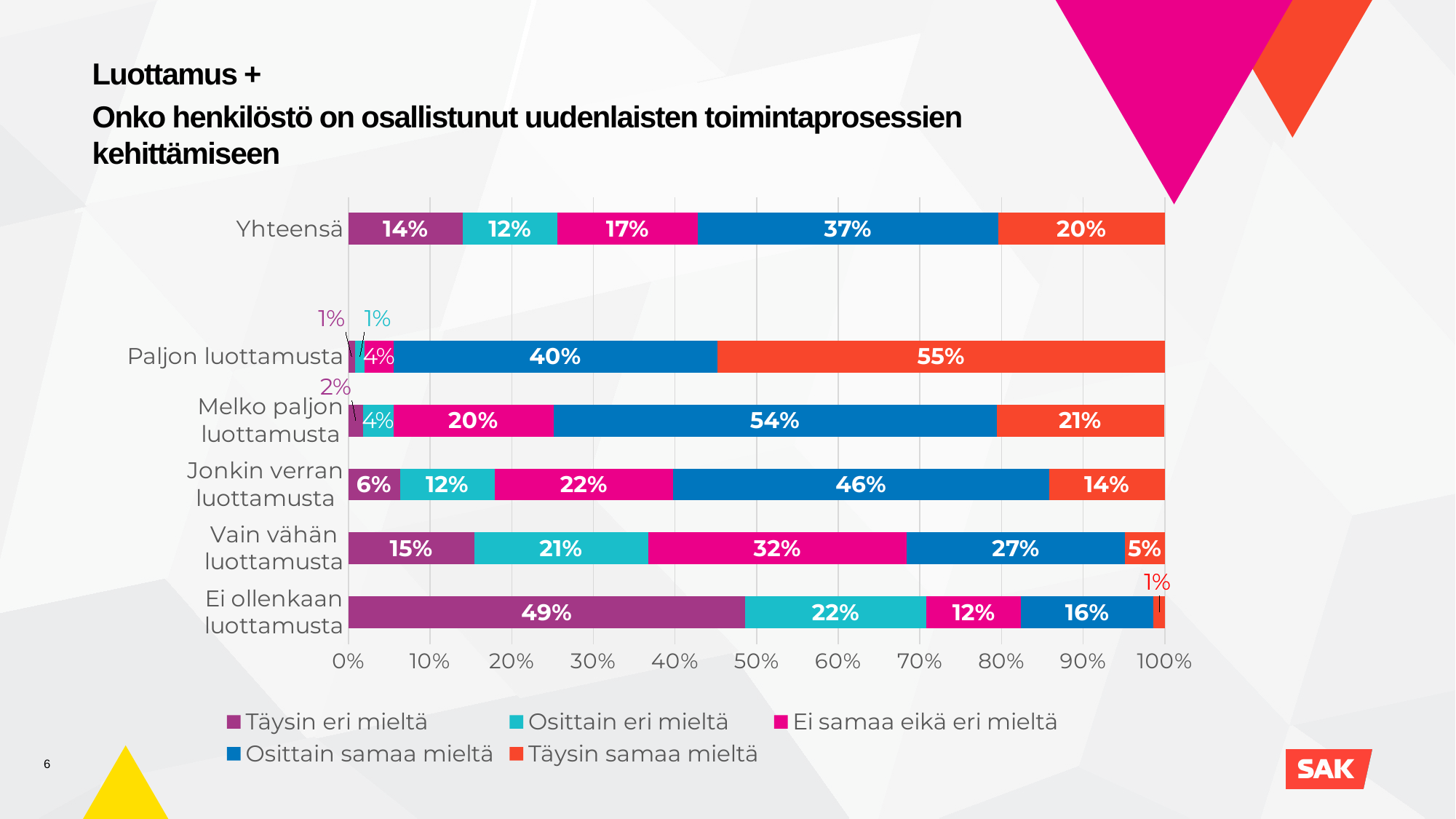

Luottamus +
Onko henkilöstö on osallistunut uudenlaisten toimintaprosessien kehittämiseen

### Chart

| Category | Täysin eri mieltä | Osittain eri mieltä | Ei samaa eikä eri mieltä | Osittain samaa mieltä | Täysin samaa mieltä |
|---|---|---|---|---|---|
| Ei ollenkaan luottamusta | 0.486 | 0.222 | 0.116 | 0.162 | 0.014 |
| Vain vähän luottamusta | 0.154 | 0.213 | 0.317 | 0.267 | 0.05 |
| Jonkin verran luottamusta | 0.063 | 0.116 | 0.219 | 0.46 | 0.143 |
| Melko paljon luottamusta | 0.018 | 0.037 | 0.196 | 0.543 | 0.205 |
| Paljon luottamusta | 0.008 | 0.012 | 0.035 | 0.397 | 0.549 |
|  | None | None | None | None | None |
| Yhteensä | 0.14 | 0.116 | 0.172 | 0.368 | 0.204 |
6